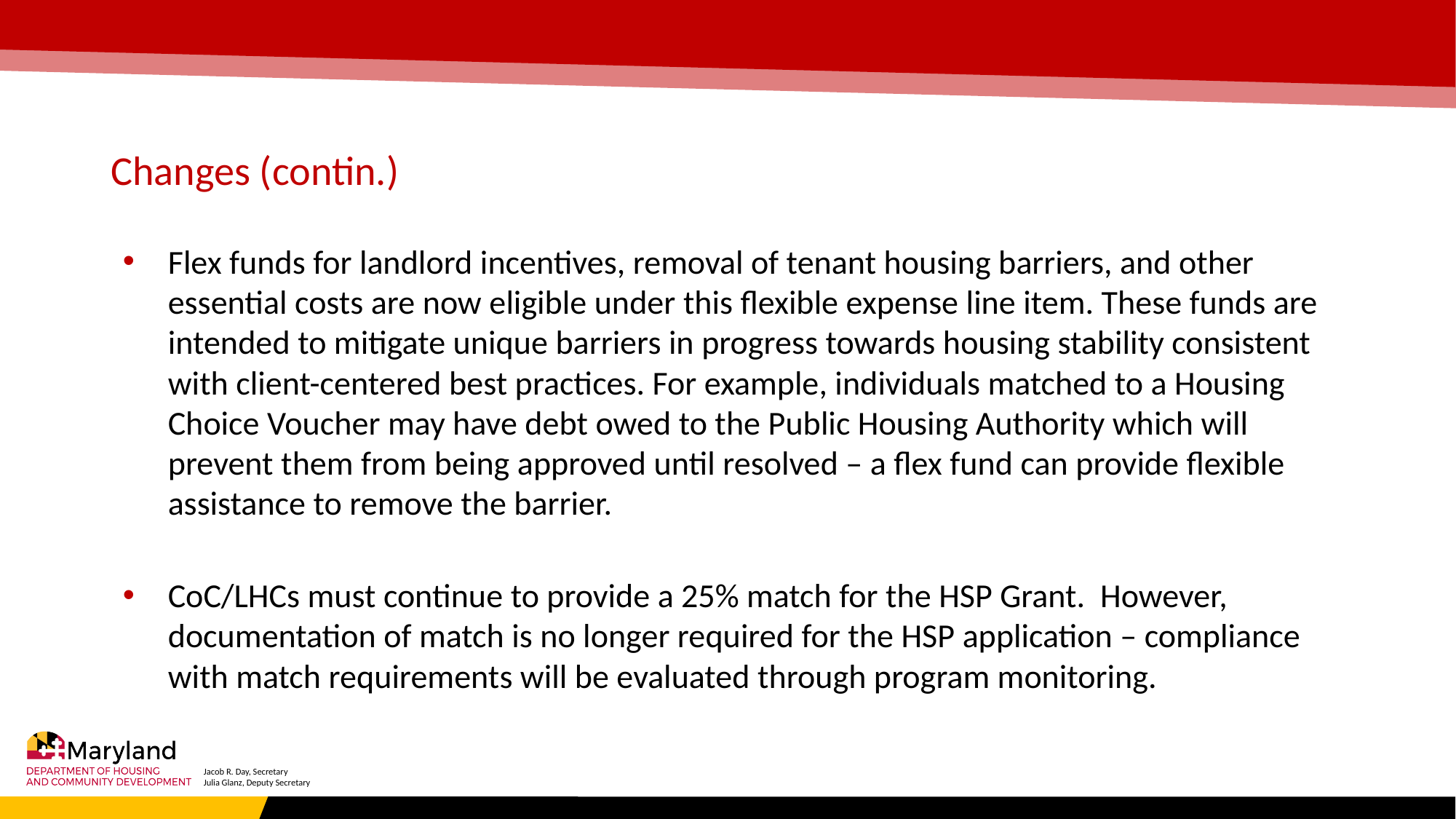

# Changes (contin.)
Flex funds for landlord incentives, removal of tenant housing barriers, and other essential costs are now eligible under this flexible expense line item. These funds are intended to mitigate unique barriers in progress towards housing stability consistent with client-centered best practices. For example, individuals matched to a Housing Choice Voucher may have debt owed to the Public Housing Authority which will prevent them from being approved until resolved – a flex fund can provide flexible assistance to remove the barrier.

CoC/LHCs must continue to provide a 25% match for the HSP Grant.  However, documentation of match is no longer required for the HSP application – compliance with match requirements will be evaluated through program monitoring.